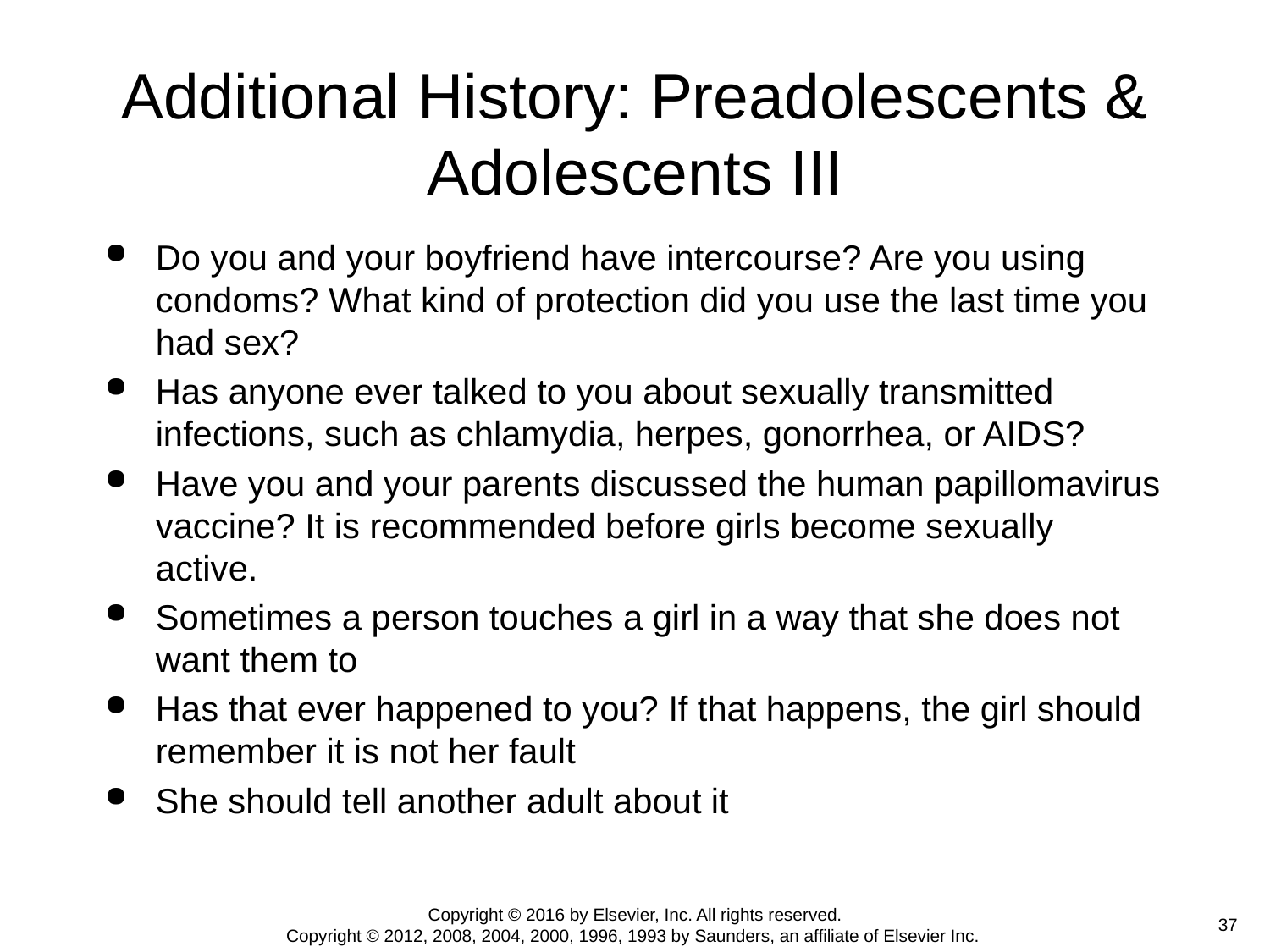

# Additional History: Preadolescents & Adolescents III
Do you and your boyfriend have intercourse? Are you using condoms? What kind of protection did you use the last time you had sex?
Has anyone ever talked to you about sexually transmitted infections, such as chlamydia, herpes, gonorrhea, or AIDS?
Have you and your parents discussed the human papillomavirus vaccine? It is recommended before girls become sexually active.
Sometimes a person touches a girl in a way that she does not want them to
Has that ever happened to you? If that happens, the girl should remember it is not her fault
She should tell another adult about it

Copyright © 2016 by Elsevier, Inc. All rights reserved.
Copyright © 2012, 2008, 2004, 2000, 1996, 1993 by Saunders, an affiliate of Elsevier Inc.
 37